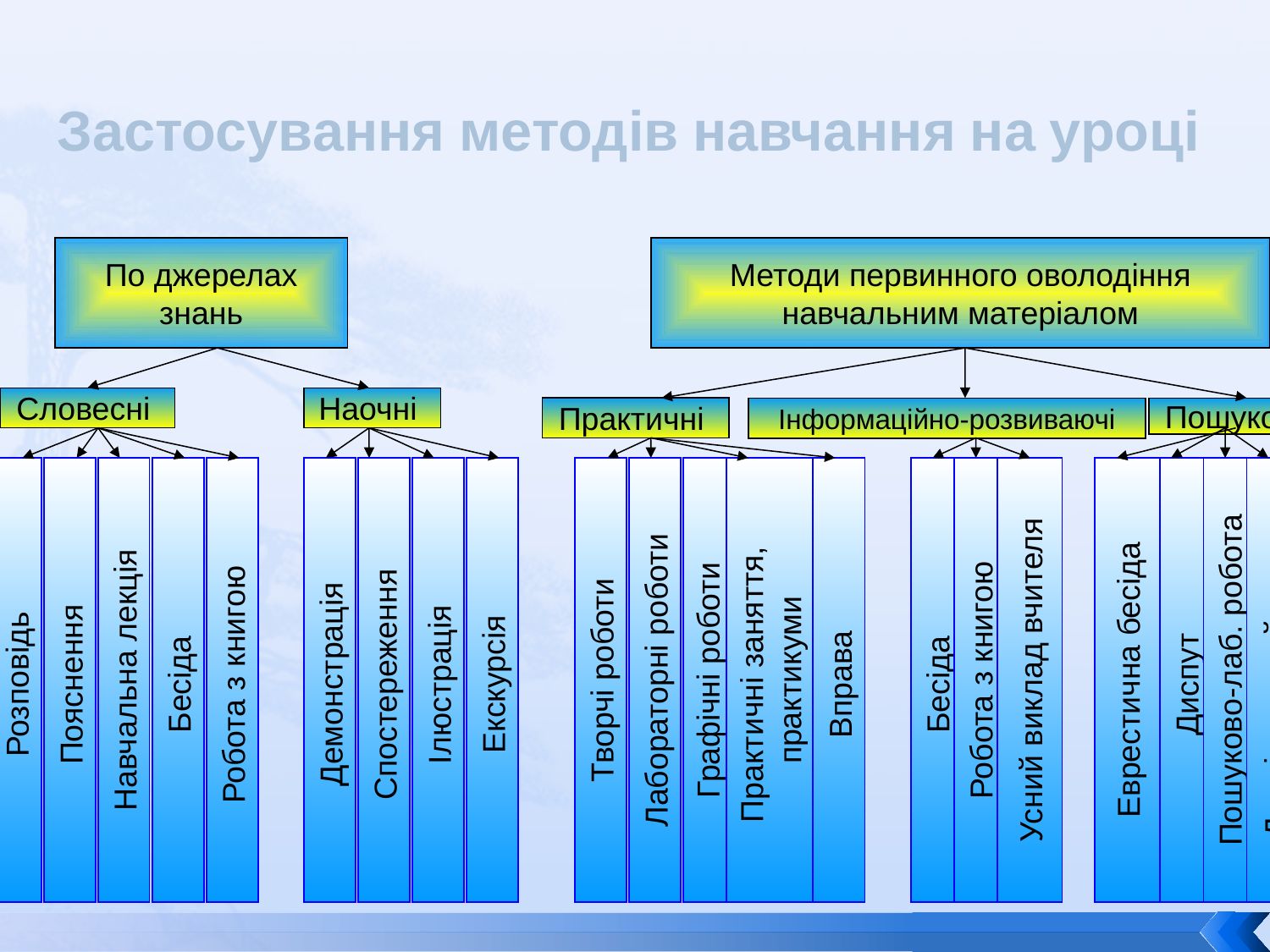

Застосування методів навчання на уроці
#
По джерелах знань
Методи первинного оволодіння
навчальним матеріалом

Словесні
Наочні
Практичні
Інформаційно-розвиваючі
Пошукові

Практичні заняття,
практикуми
Усний виклад вчителя
Еврестична бесіда
Дослідницький метод
Розповідь
Пояснення
Навчальна лекція
Бесіда
Робота з книгою
Демонстрація
Спостереження
Ілюстрація
Екскурсія
Творчі роботи
Лабораторні роботи
Вправа
Бесіда
Робота з книгою
Диспут
Пошуково-лаб. робота
Графічні роботи